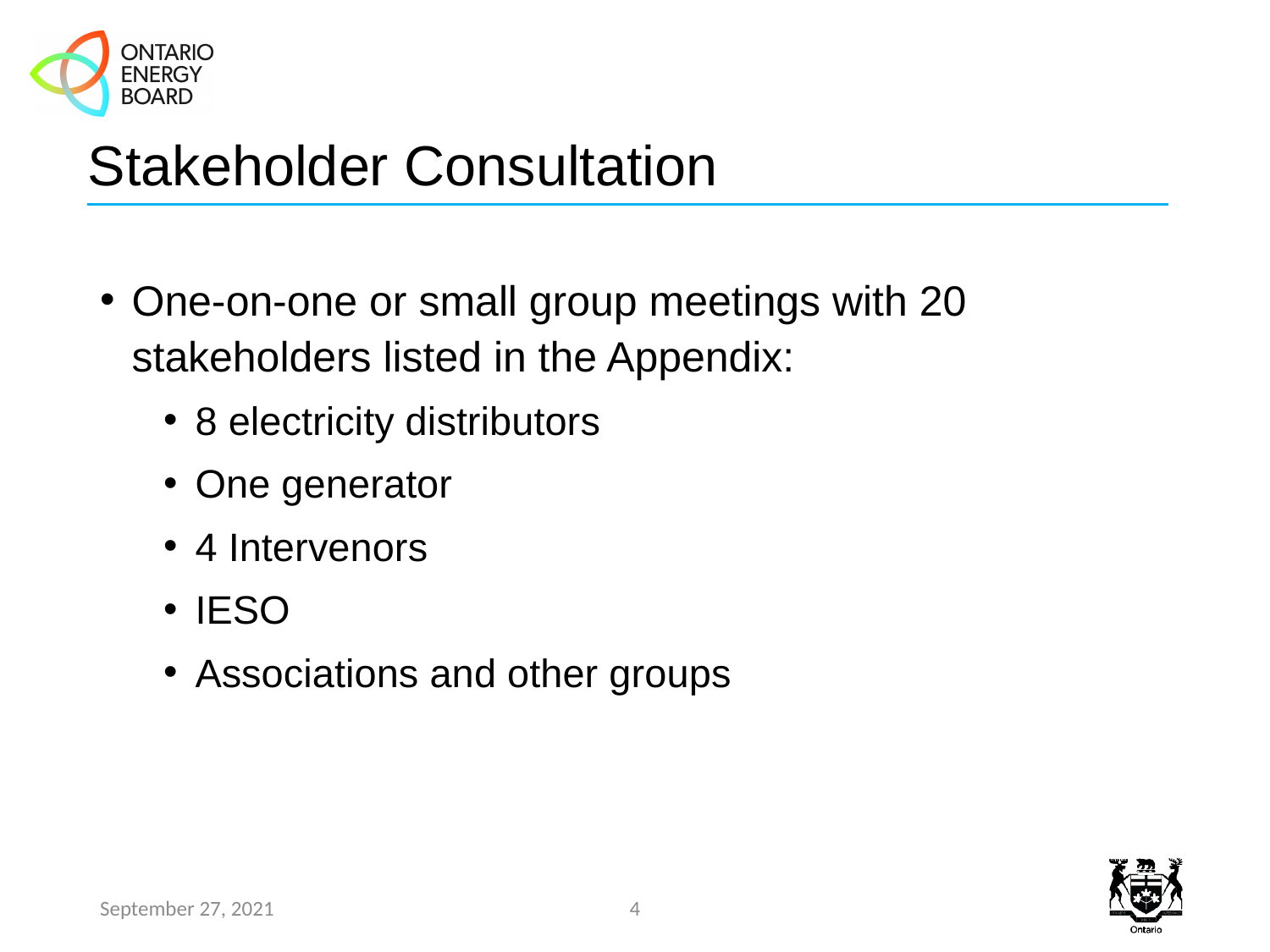

# Stakeholder Consultation
One-on-one or small group meetings with 20 stakeholders listed in the Appendix:
8 electricity distributors
One generator
4 Intervenors
IESO
Associations and other groups
September 27, 2021
4